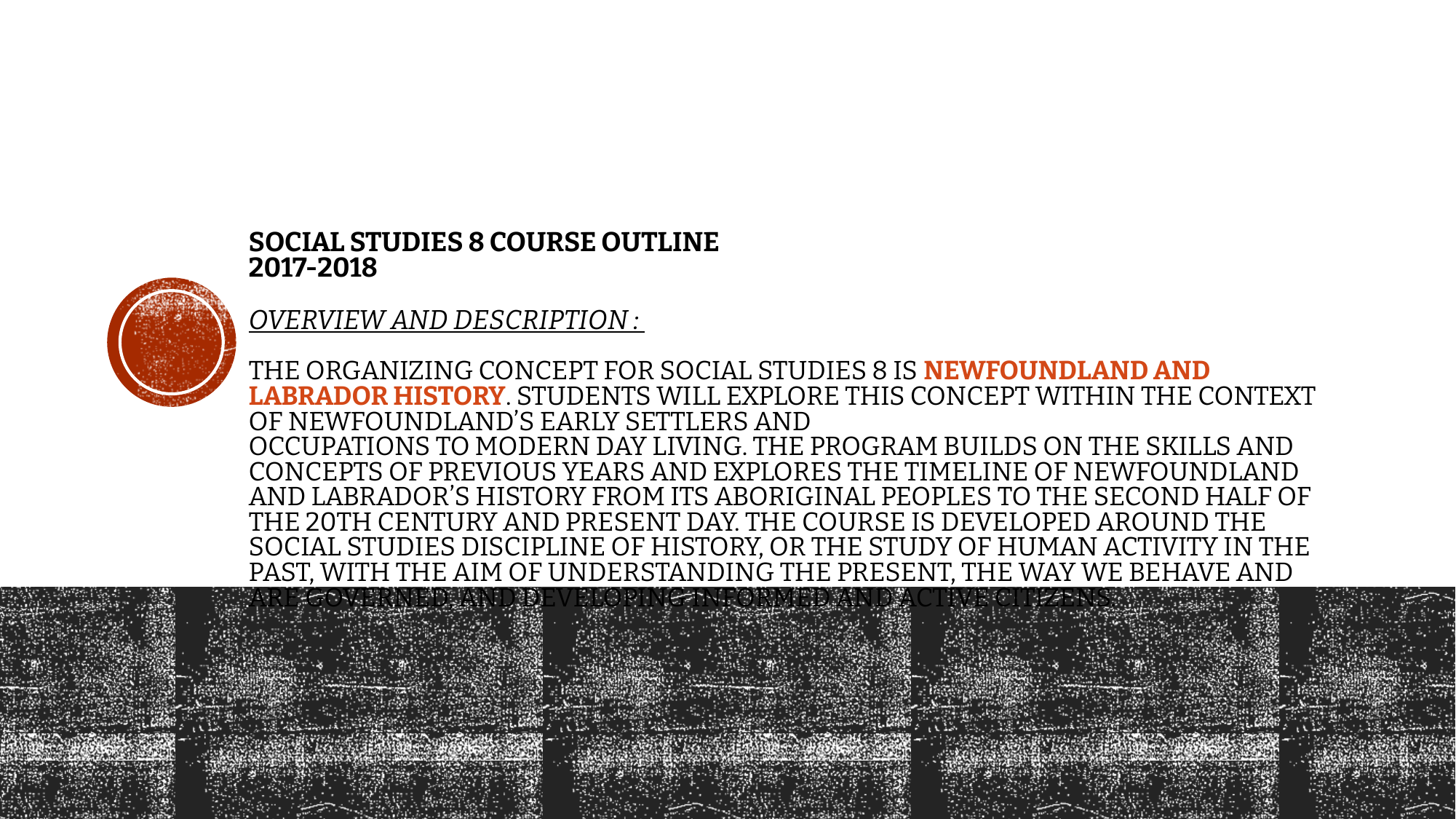

# Social Studies 8 Course Outline 2017-2018 Overview and Description : The organizing concept for Social Studies 8 is Newfoundland and Labrador History. Students will explore this concept within the context of Newfoundland’s early settlers and occupations to modern day living. The program builds on the skills and concepts of previous years and explores the timeline of Newfoundland and Labrador’s history from its Aboriginal Peoples to the second half of the 20th century and present day. The course is developed around the Social Studies discipline of history, or the study of human activity in the past, with the aim of understanding the present, the way we behave and are governed, and developing informed and active citizens.